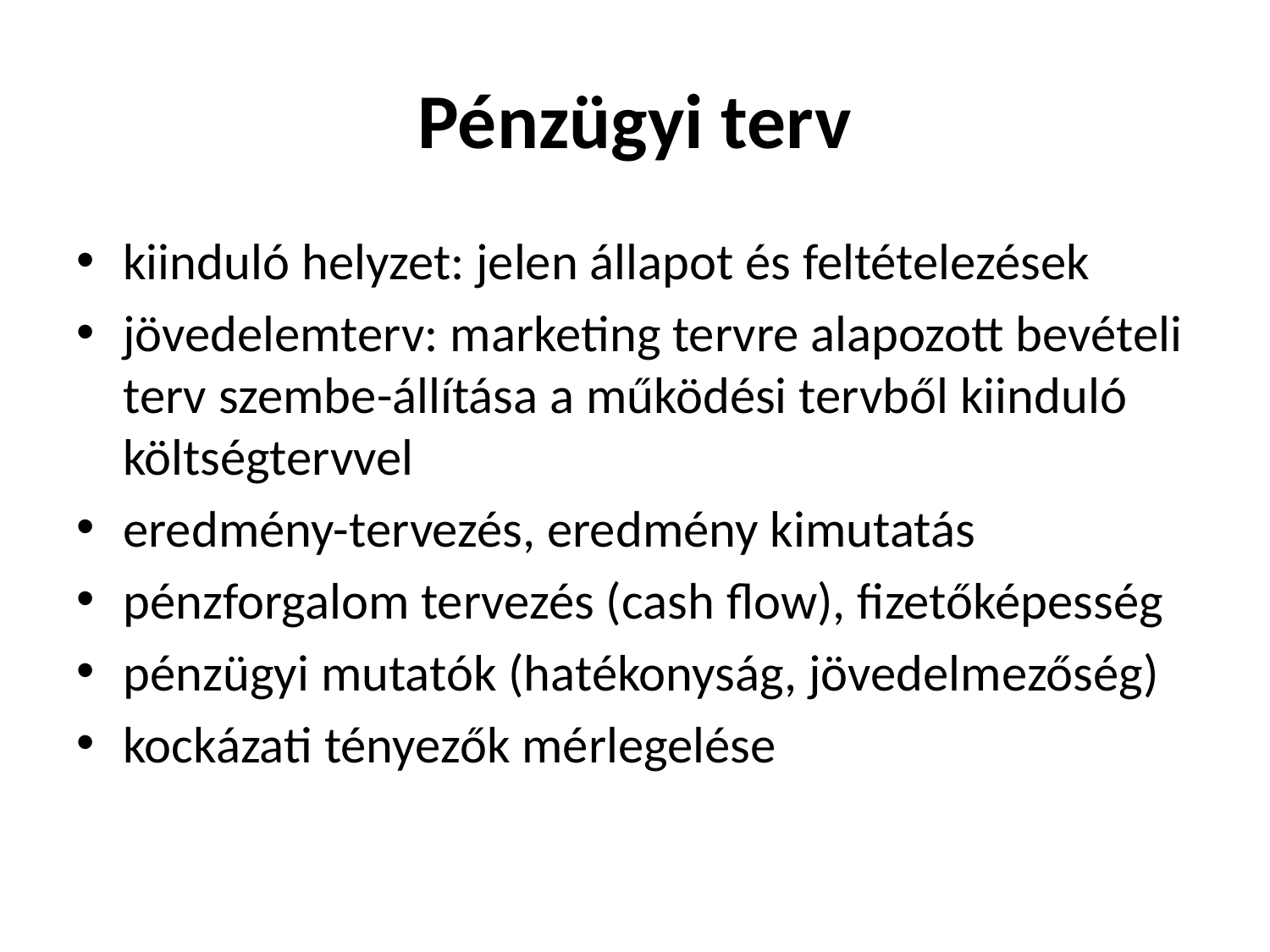

# Pénzügyi terv
kiinduló helyzet: jelen állapot és feltételezések
jövedelemterv: marketing tervre alapozott bevételi terv szembe-állítása a működési tervből kiinduló költségtervvel
eredmény-tervezés, eredmény kimutatás
pénzforgalom tervezés (cash flow), fizetőképesség
pénzügyi mutatók (hatékonyság, jövedelmezőség)
kockázati tényezők mérlegelése